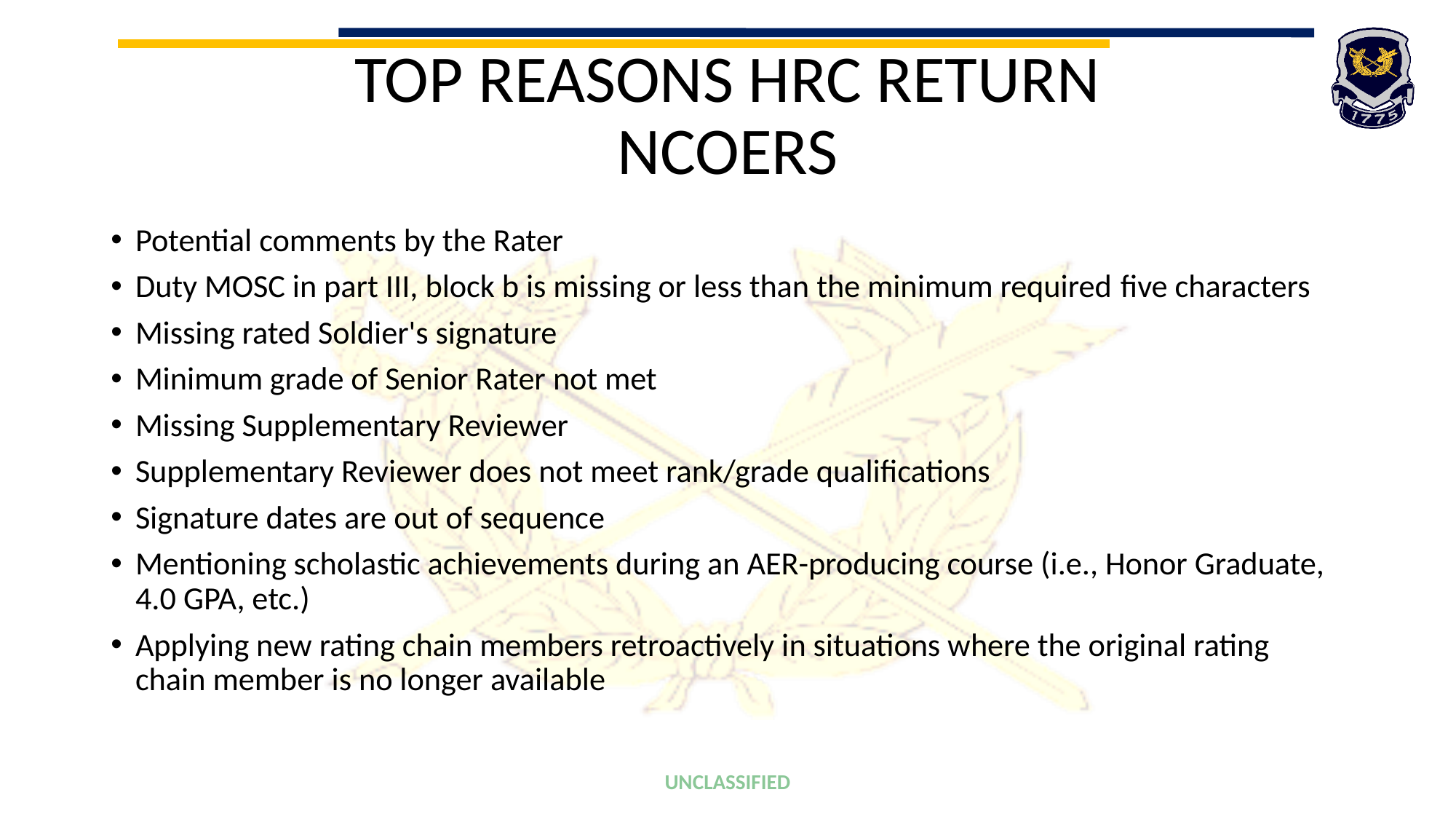

# Top Reasons HRC Return NCOERs
Potential comments by the Rater
Duty MOSC in part III, block b is missing or less than the minimum required five characters
Missing rated Soldier's signature
Minimum grade of Senior Rater not met
Missing Supplementary Reviewer
Supplementary Reviewer does not meet rank/grade qualifications
Signature dates are out of sequence
Mentioning scholastic achievements during an AER-producing course (i.e., Honor Graduate, 4.0 GPA, etc.)
Applying new rating chain members retroactively in situations where the original rating chain member is no longer available

UNCLASSIFIED